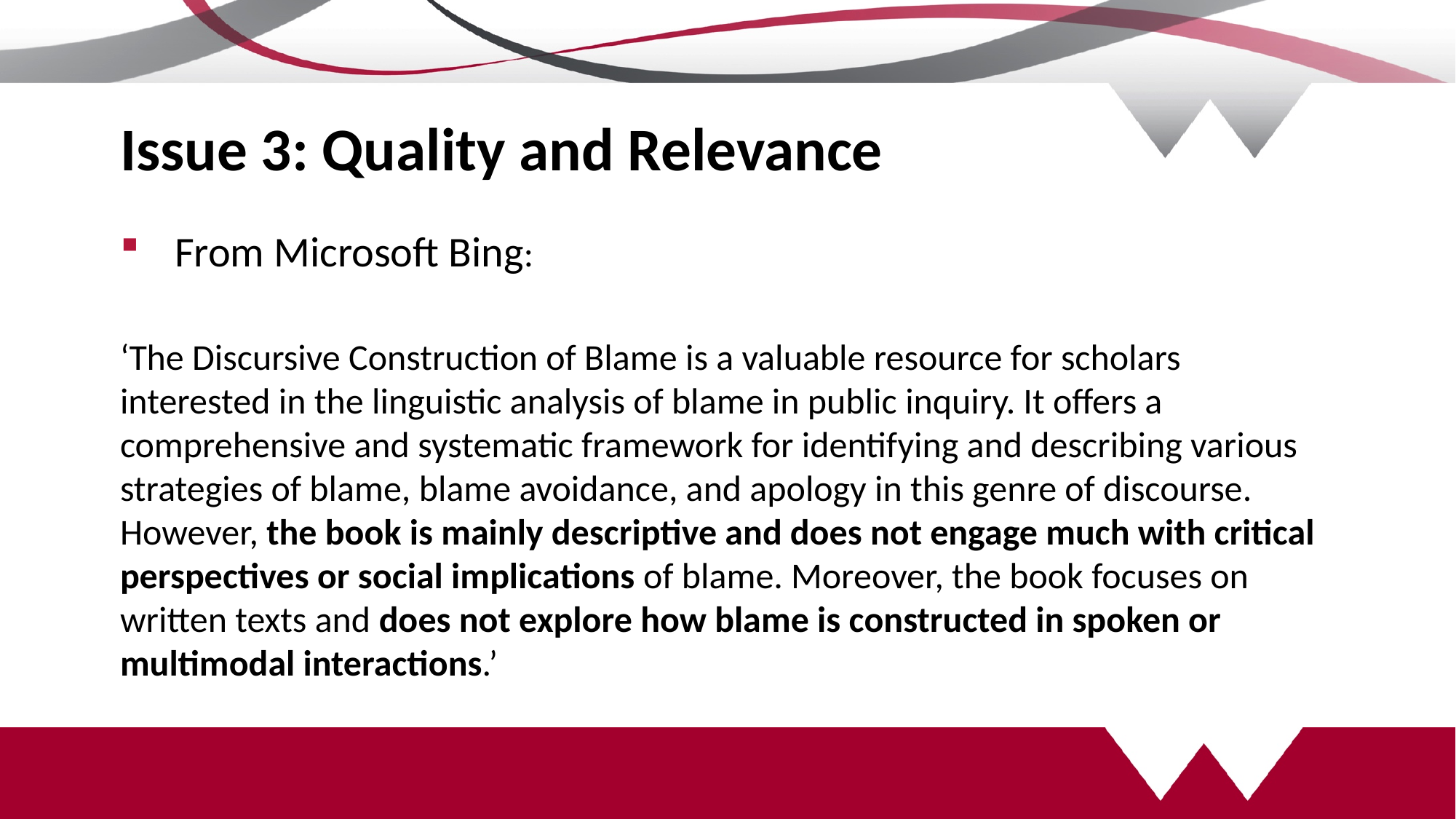

# Issue 3: Quality and Relevance
From Microsoft Bing:

‘The Discursive Construction of Blame is a valuable resource for scholars interested in the linguistic analysis of blame in public inquiry. It offers a comprehensive and systematic framework for identifying and describing various strategies of blame, blame avoidance, and apology in this genre of discourse. However, the book is mainly descriptive and does not engage much with critical perspectives or social implications of blame. Moreover, the book focuses on written texts and does not explore how blame is constructed in spoken or multimodal interactions.’